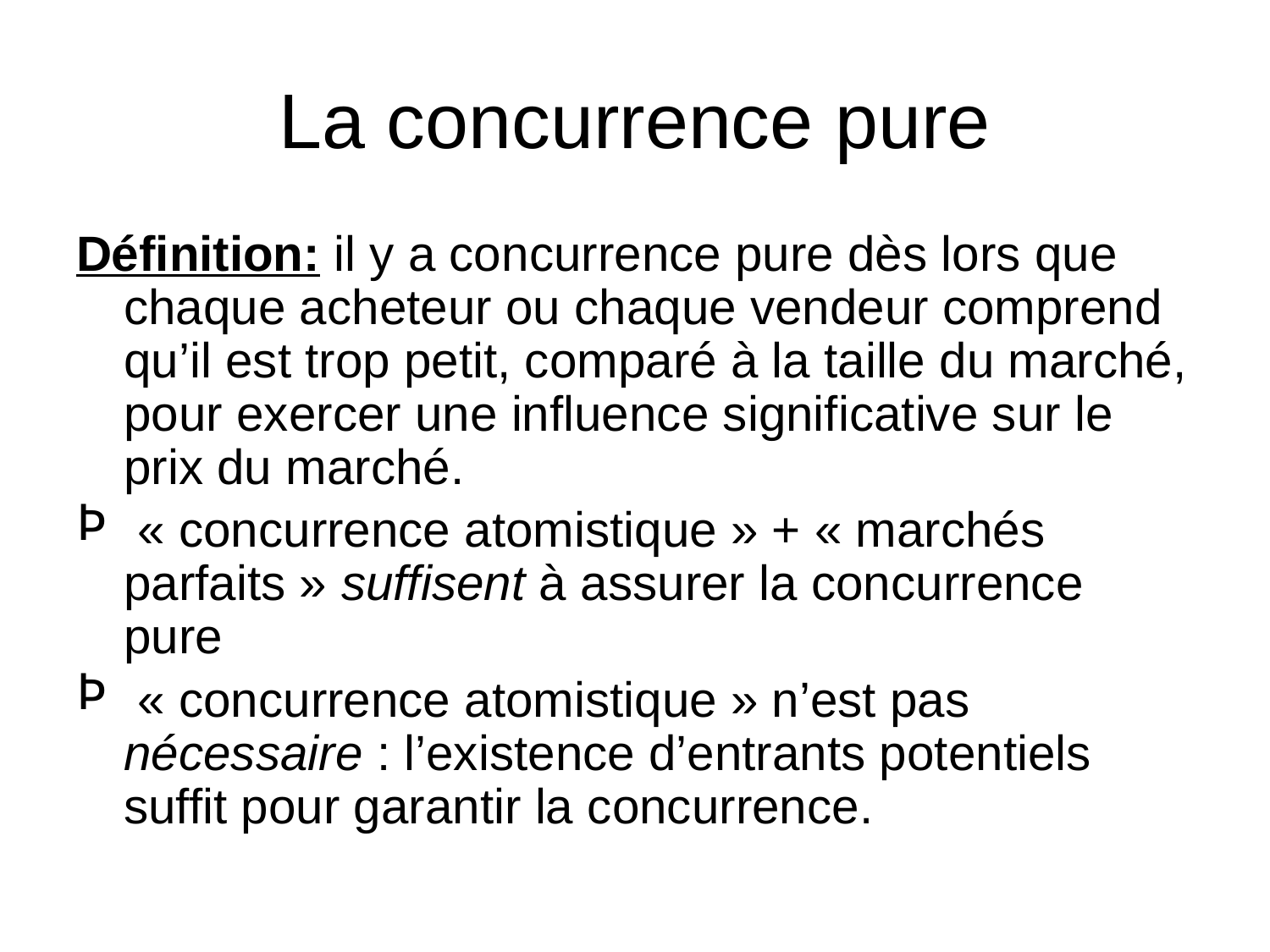

# La concurrence pure
Définition: il y a concurrence pure dès lors que chaque acheteur ou chaque vendeur comprend qu’il est trop petit, comparé à la taille du marché, pour exercer une influence significative sur le prix du marché.
 « concurrence atomistique » + « marchés parfaits » suffisent à assurer la concurrence pure
 « concurrence atomistique » n’est pas nécessaire : l’existence d’entrants potentiels suffit pour garantir la concurrence.